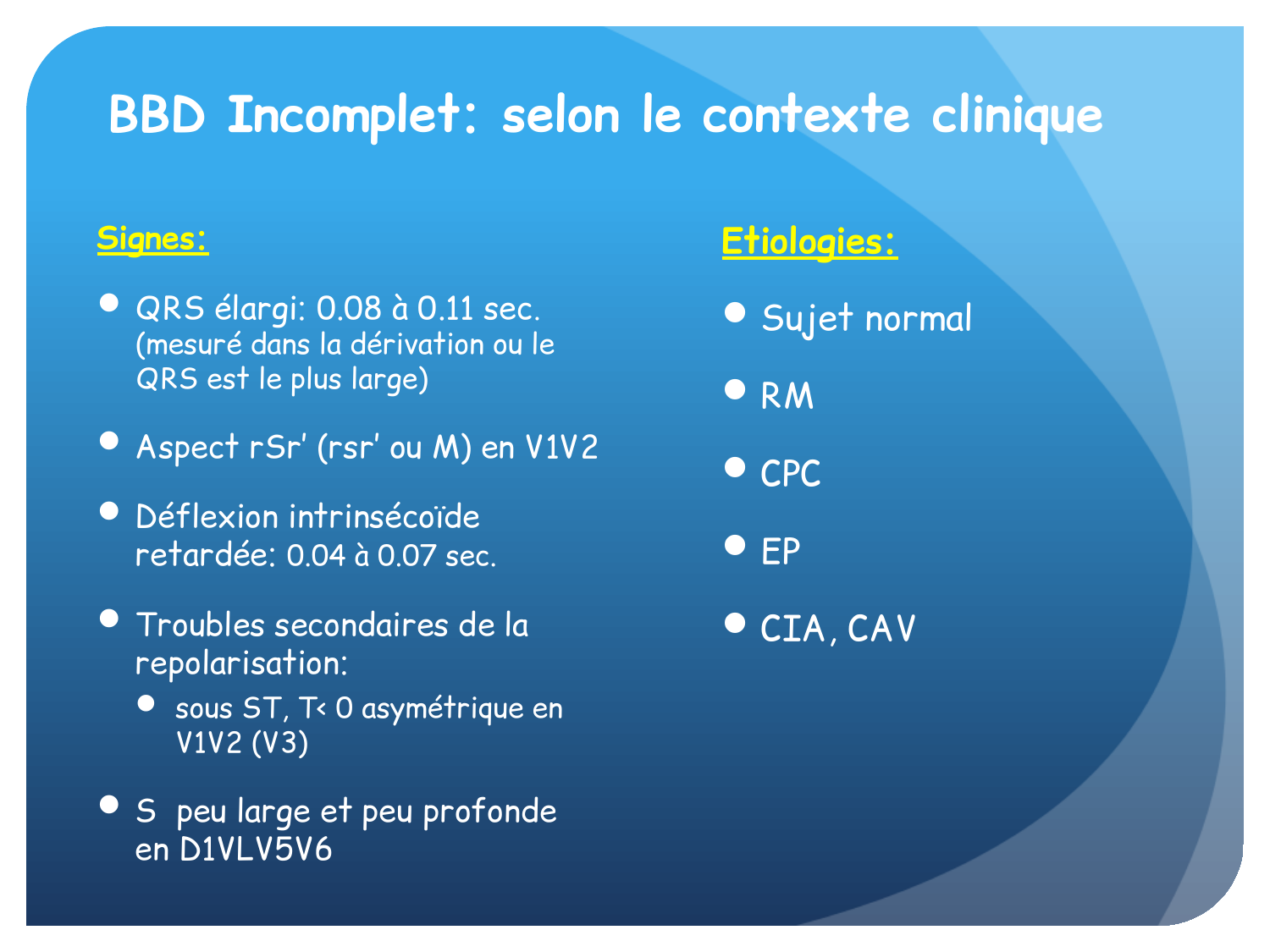

# BBD Incomplet: selon le contexte clinique
Signes:
QRS élargi: 0.08 à 0.11 sec.(mesuré dans la dérivation ou le QRS est le plus large)
Aspect rSr’ (rsr’ ou M) en V1V2
Déflexion intrinsécoïde retardée: 0.04 à 0.07 sec.
Troubles secondaires de la repolarisation:
sous ST, T< 0 asymétrique en V1V2 (V3)
S  peu large et peu profonde en D1VLV5V6

Etiologies:
Sujet normal
RM
CPC
EP
CIA, CAV